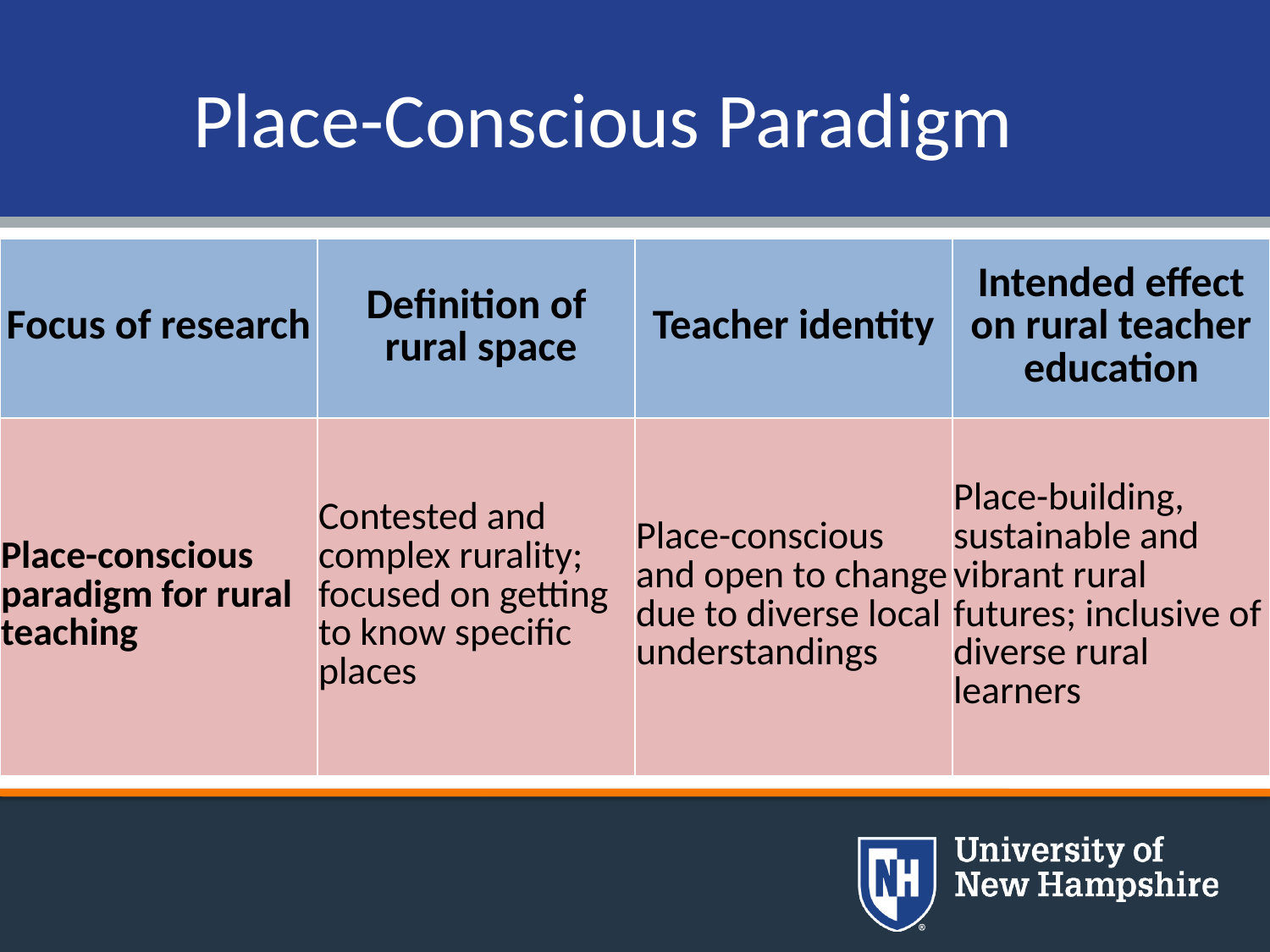

# Place-Conscious Paradigm
| Focus of research | Definition of rural space | Teacher identity | Intended effect on rural teacher education |
| --- | --- | --- | --- |
| Place-conscious paradigm for rural teaching | Contested and complex rurality; focused on getting to know specific places | Place-conscious and open to change due to diverse local understandings | Place-building, sustainable and vibrant rural futures; inclusive of diverse rural learners |